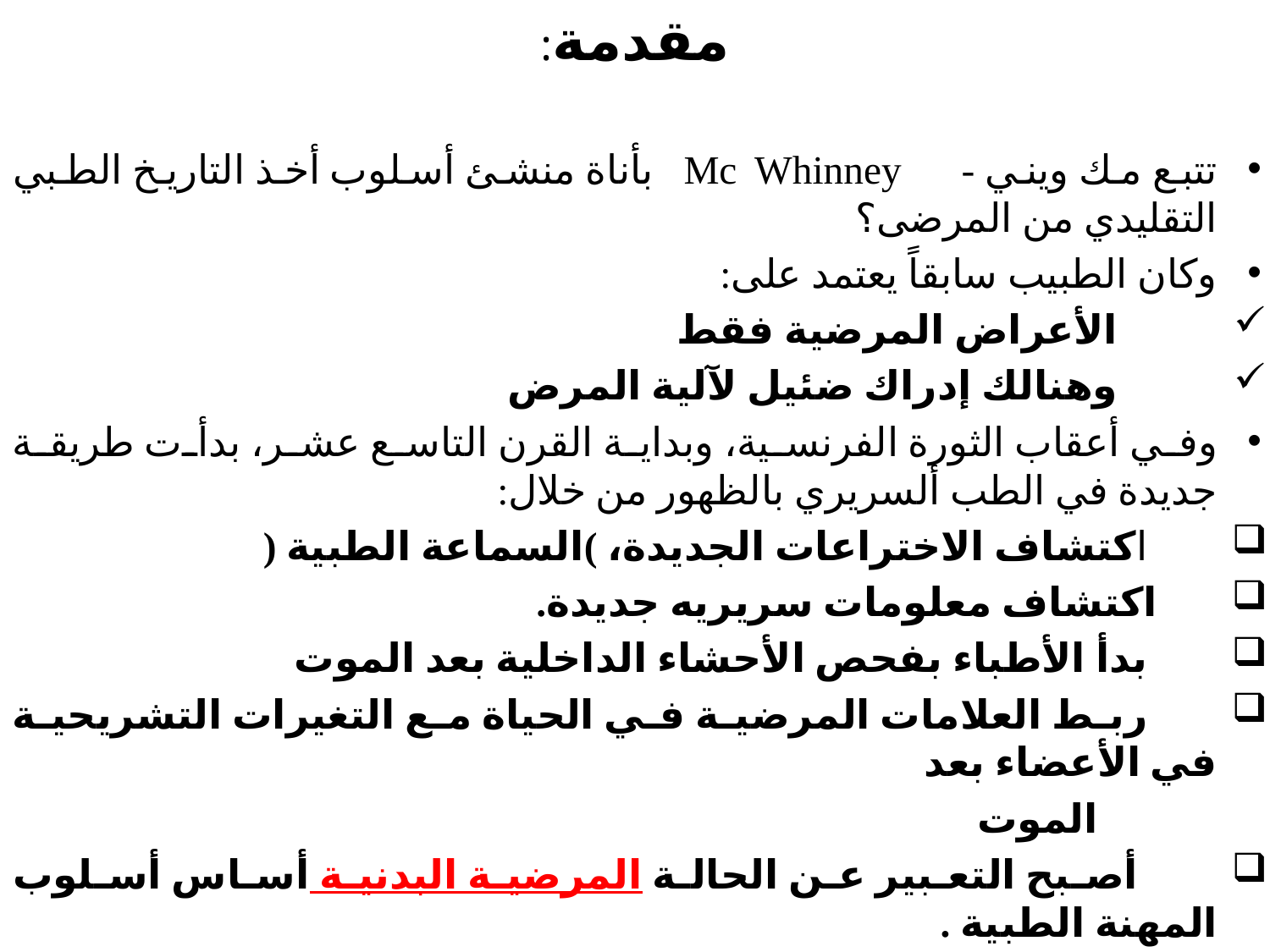

# مقدمة:
تتبع مك ويني -      Mc Whinney   بأناة منشئ أسلوب أخذ التاريخ الطبي التقليدي من المرضى؟
وكان الطبيب سابقاً يعتمد على:
          الأعراض المرضية فقط
          وهنالك إدراك ضئيل لآلية المرض
وفي أعقاب الثورة الفرنسية، وبداية القرن التاسع عشر، بدأت طريقة جديدة في الطب ألسريري بالظهور من خلال:
       اكتشاف الاختراعات الجديدة، )السماعة الطبية (
      اكتشاف معلومات سريريه جديدة.
       بدأ الأطباء بفحص الأحشاء الداخلية بعد الموت
       ربط العلامات المرضية في الحياة مع التغيرات التشريحية في الأعضاء بعد
                الموت
        أصبح التعبير عن الحالة المرضية البدنية أساس أسلوب المهنة الطبية .